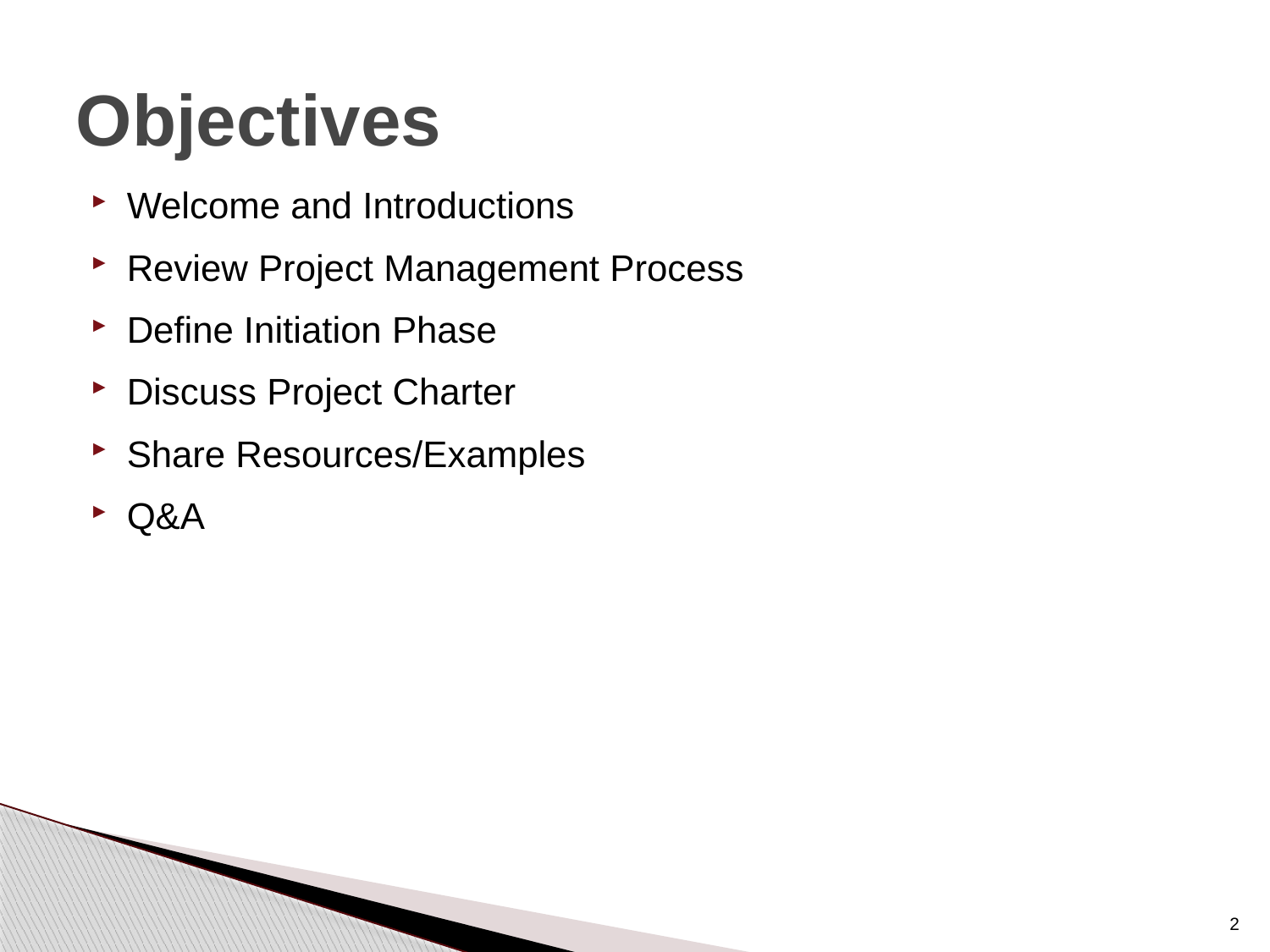

# Objectives
Welcome and Introductions
Review Project Management Process
Define Initiation Phase
Discuss Project Charter
Share Resources/Examples
Q&A
2